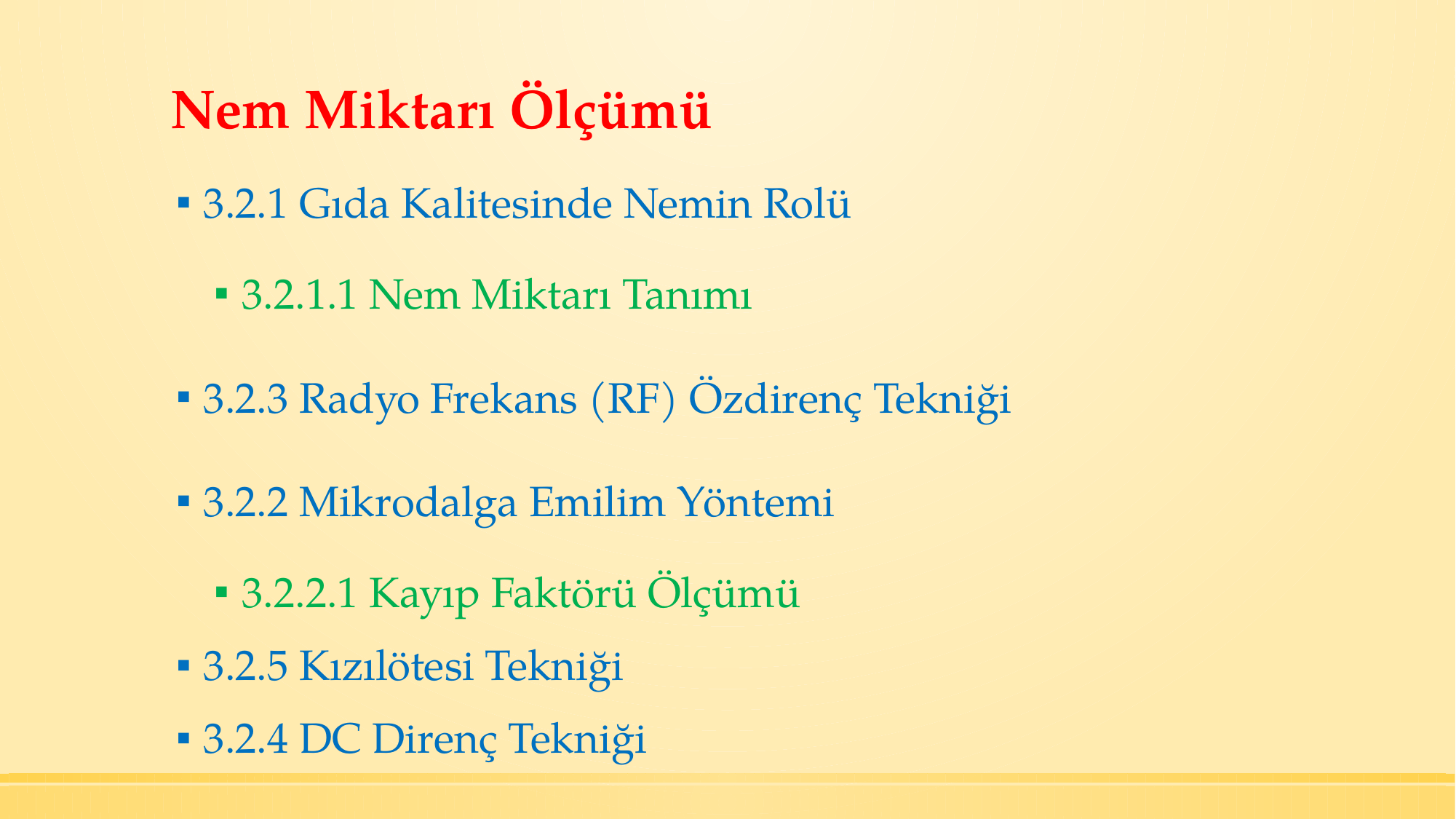

# Nem Miktarı Ölçümü
3.2.1 Gıda Kalitesinde Nemin Rolü
3.2.1.1 Nem Miktarı Tanımı
3.2.3 Radyo Frekans (RF) Özdirenç Tekniği
3.2.2 Mikrodalga Emilim Yöntemi
3.2.2.1 Kayıp Faktörü Ölçümü
3.2.5 Kızılötesi Tekniği
3.2.4 DC Direnç Tekniği